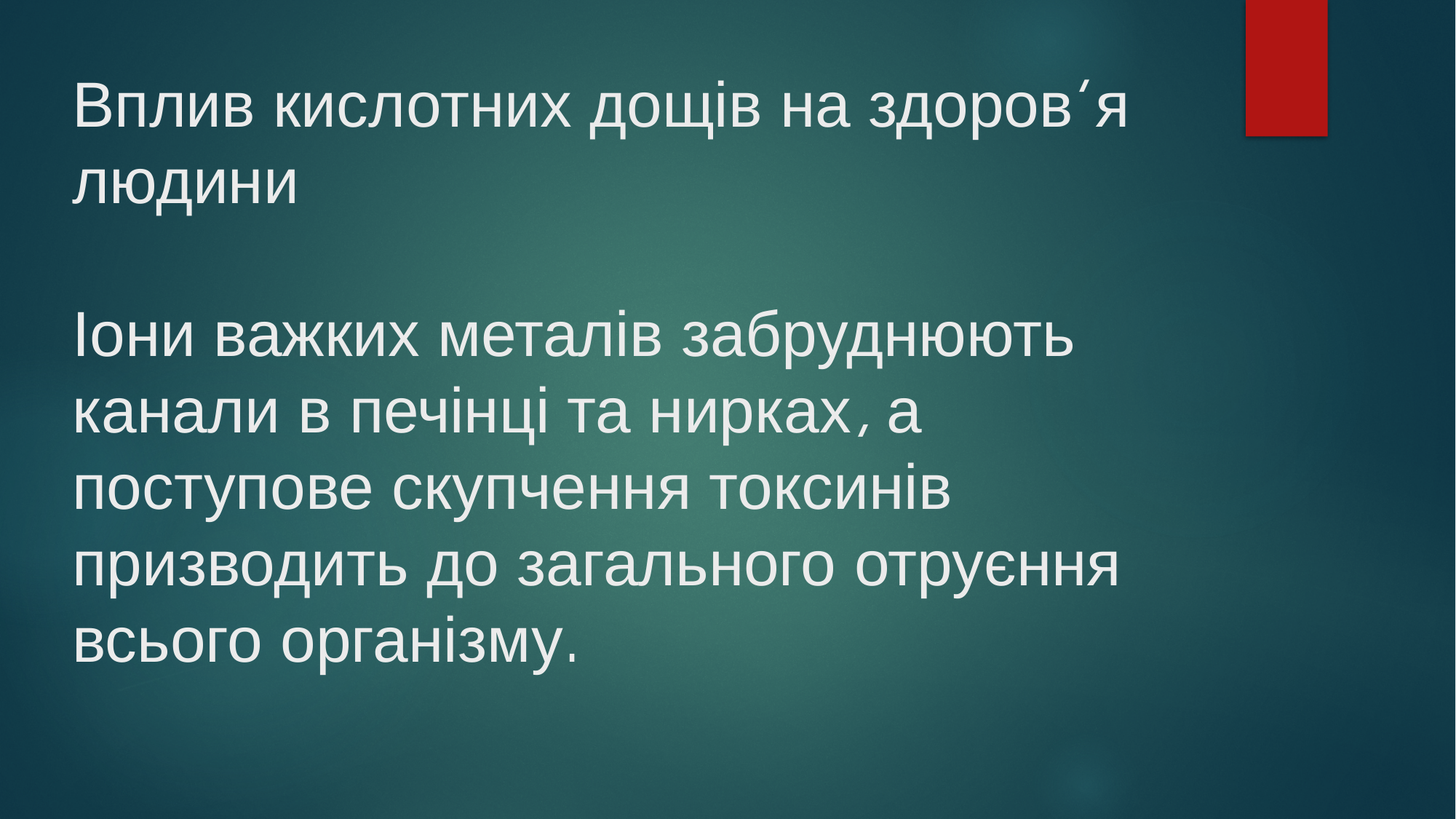

# Вплив кислотних дощів на здоров’я людини Іони важких металів забруднюють канали в печінці та нирках, а поступове скупчення токсинів призводить до загального отруєння всього організму.